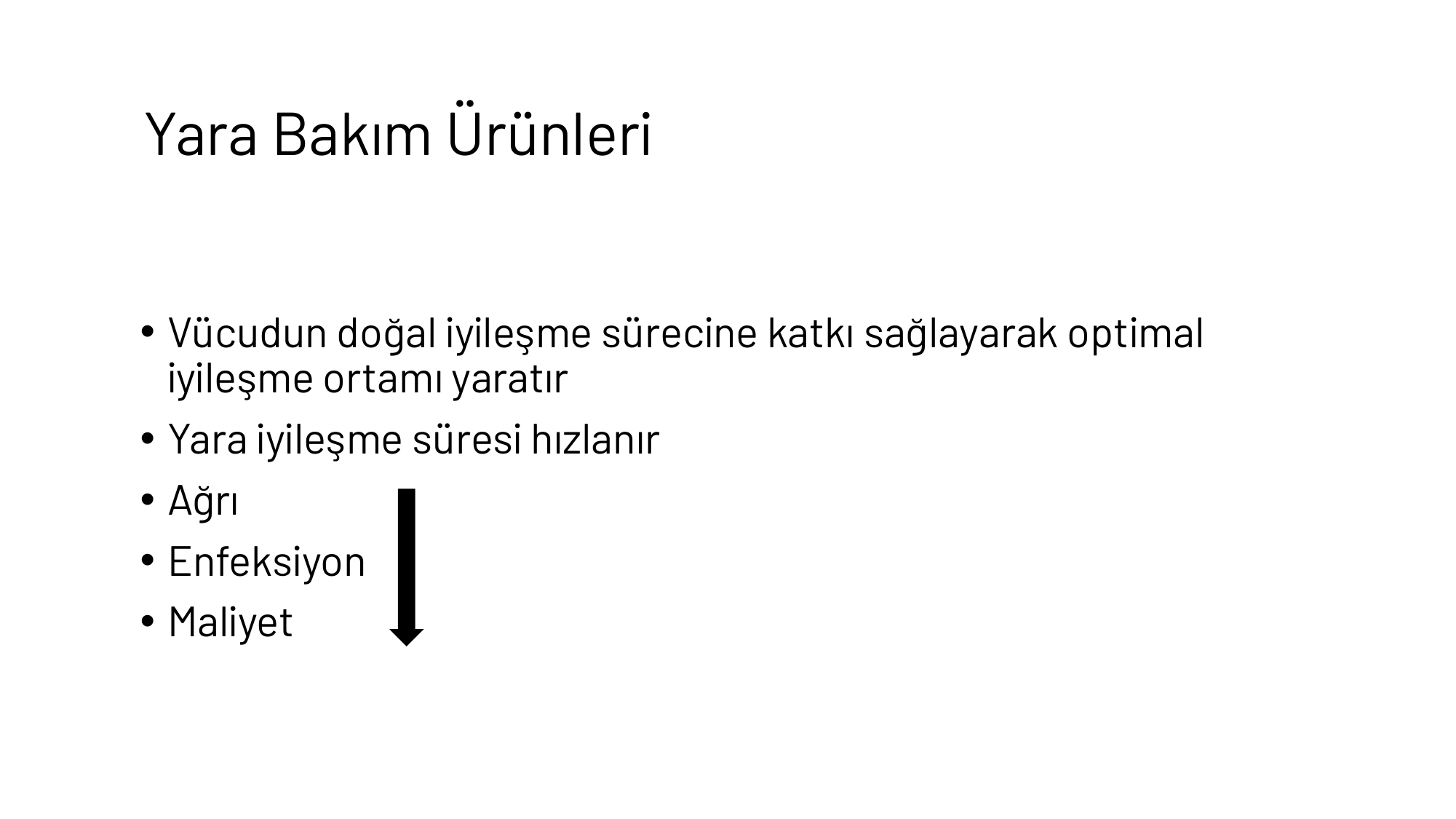

# Yara Bakım Ürünleri
Vücudun doğal iyileşme sürecine katkı sağlayarak optimal iyileşme ortamı yaratır
Yara iyileşme süresi hızlanır
Ağrı
Enfeksiyon
Maliyet